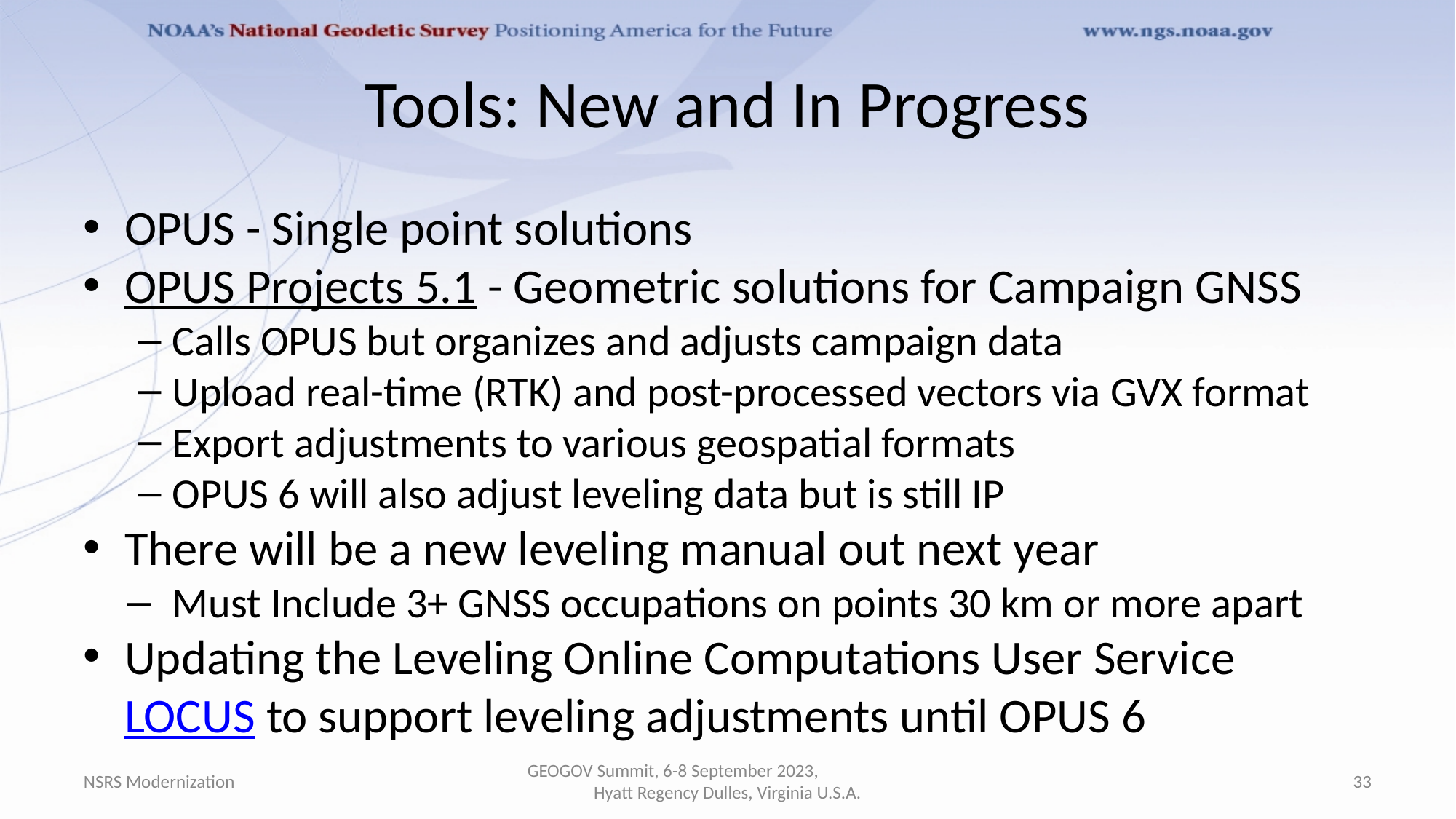

# Tools: New and In Progress
OPUS - Single point solutions
OPUS Projects 5.1 - Geometric solutions for Campaign GNSS
Calls OPUS but organizes and adjusts campaign data
Upload real-time (RTK) and post-processed vectors via GVX format
Export adjustments to various geospatial formats
OPUS 6 will also adjust leveling data but is still IP
There will be a new leveling manual out next year
Must Include 3+ GNSS occupations on points 30 km or more apart
Updating the Leveling Online Computations User Service LOCUS to support leveling adjustments until OPUS 6
NSRS Modernization
GEOGOV Summit, 6-8 September 2023,                           Hyatt Regency Dulles, Virginia U.S.A.
33